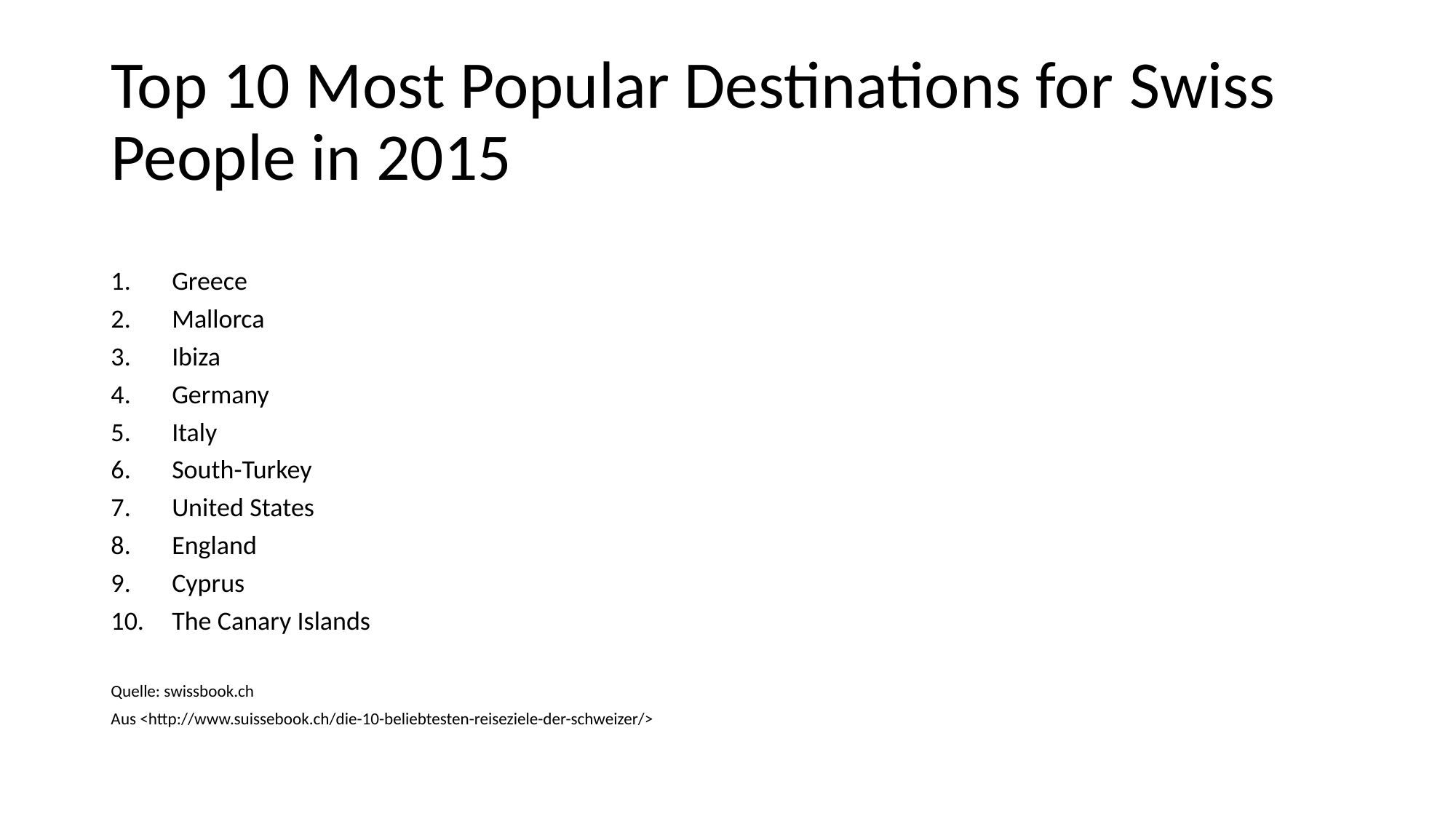

# Top 10 Most Popular Destinations for Swiss People in 2015

Greece
Mallorca
Ibiza
Germany
Italy
South-Turkey
United States
England
Cyprus
The Canary Islands

Quelle: swissbook.ch
Aus <http://www.suissebook.ch/die-10-beliebtesten-reiseziele-der-schweizer/>